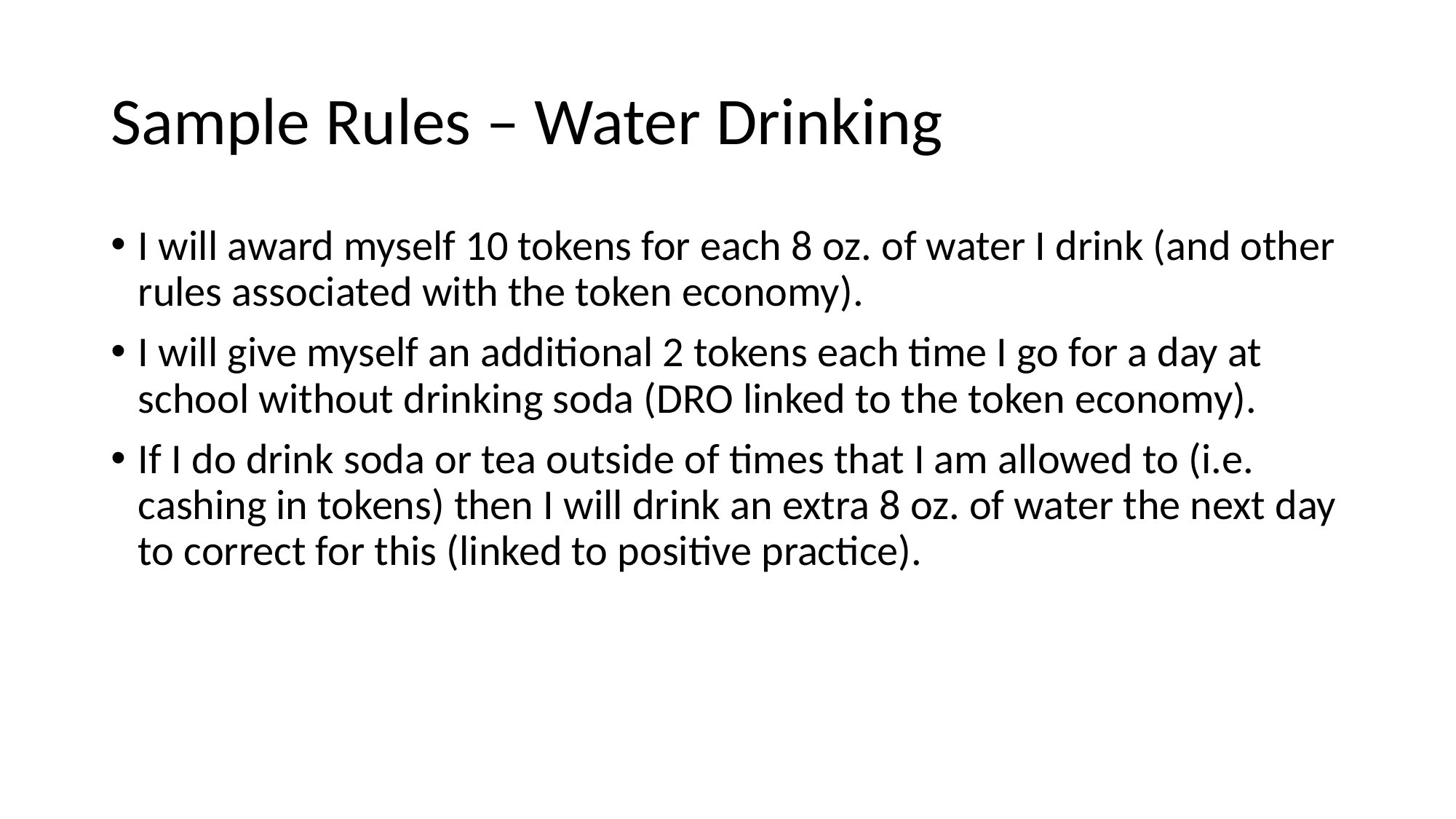

# Sample Rules – Water Drinking
I will award myself 10 tokens for each 8 oz. of water I drink (and other rules associated with the token economy).
I will give myself an additional 2 tokens each time I go for a day at school without drinking soda (DRO linked to the token economy).
If I do drink soda or tea outside of times that I am allowed to (i.e. cashing in tokens) then I will drink an extra 8 oz. of water the next day to correct for this (linked to positive practice).